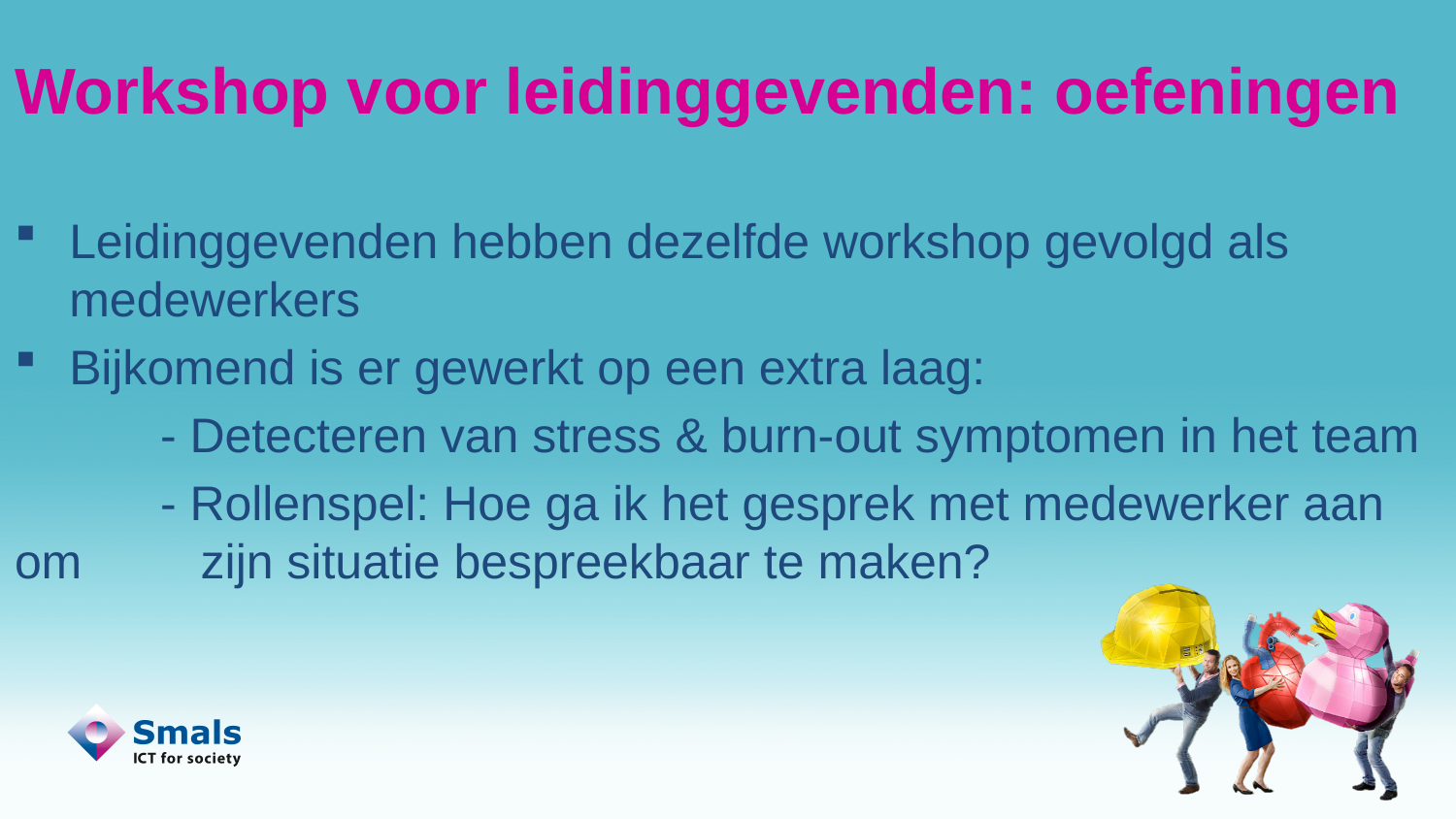

# Workshop voor leidinggevenden: oefeningen
Leidinggevenden hebben dezelfde workshop gevolgd als medewerkers
Bijkomend is er gewerkt op een extra laag:
	- Detecteren van stress & burn-out symptomen in het team
	- Rollenspel: Hoe ga ik het gesprek met medewerker aan om   	   zijn situatie bespreekbaar te maken?